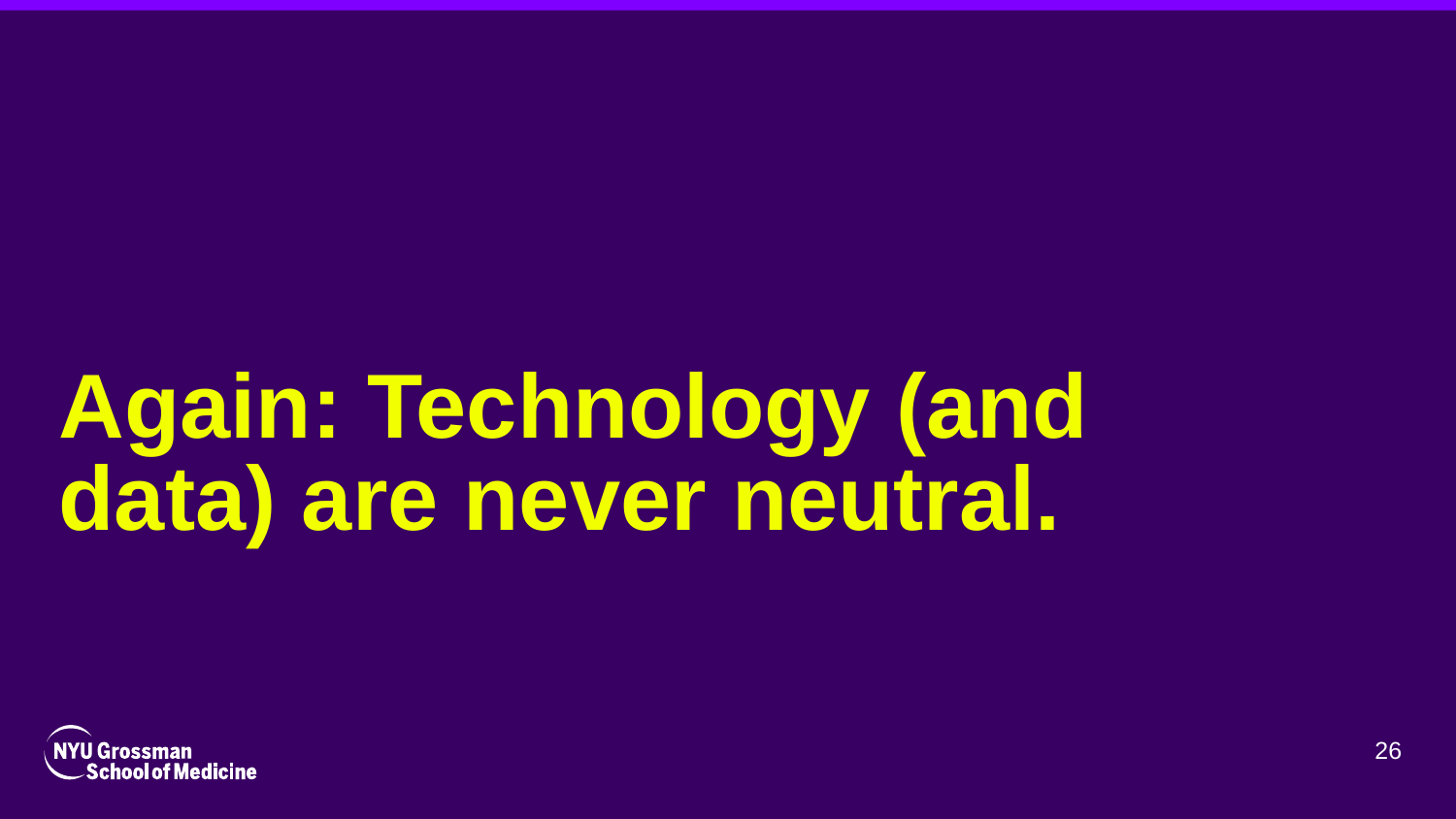

# Again: Technology (and data) are never neutral.
26